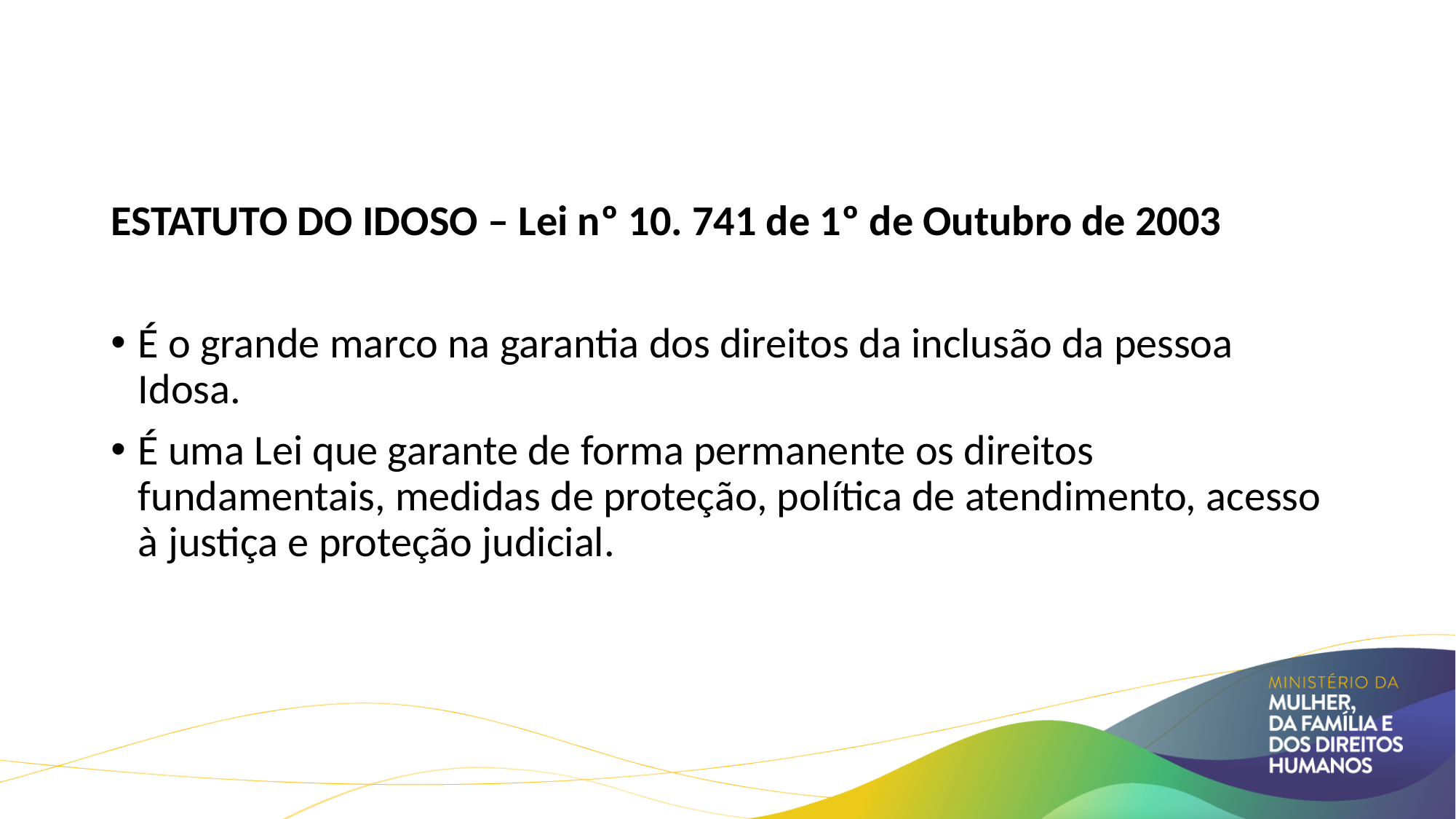

ESTATUTO DO IDOSO – Lei nº 10. 741 de 1º de Outubro de 2003

É o grande marco na garantia dos direitos da inclusão da pessoa Idosa.
É uma Lei que garante de forma permanente os direitos fundamentais, medidas de proteção, política de atendimento, acesso à justiça e proteção judicial.